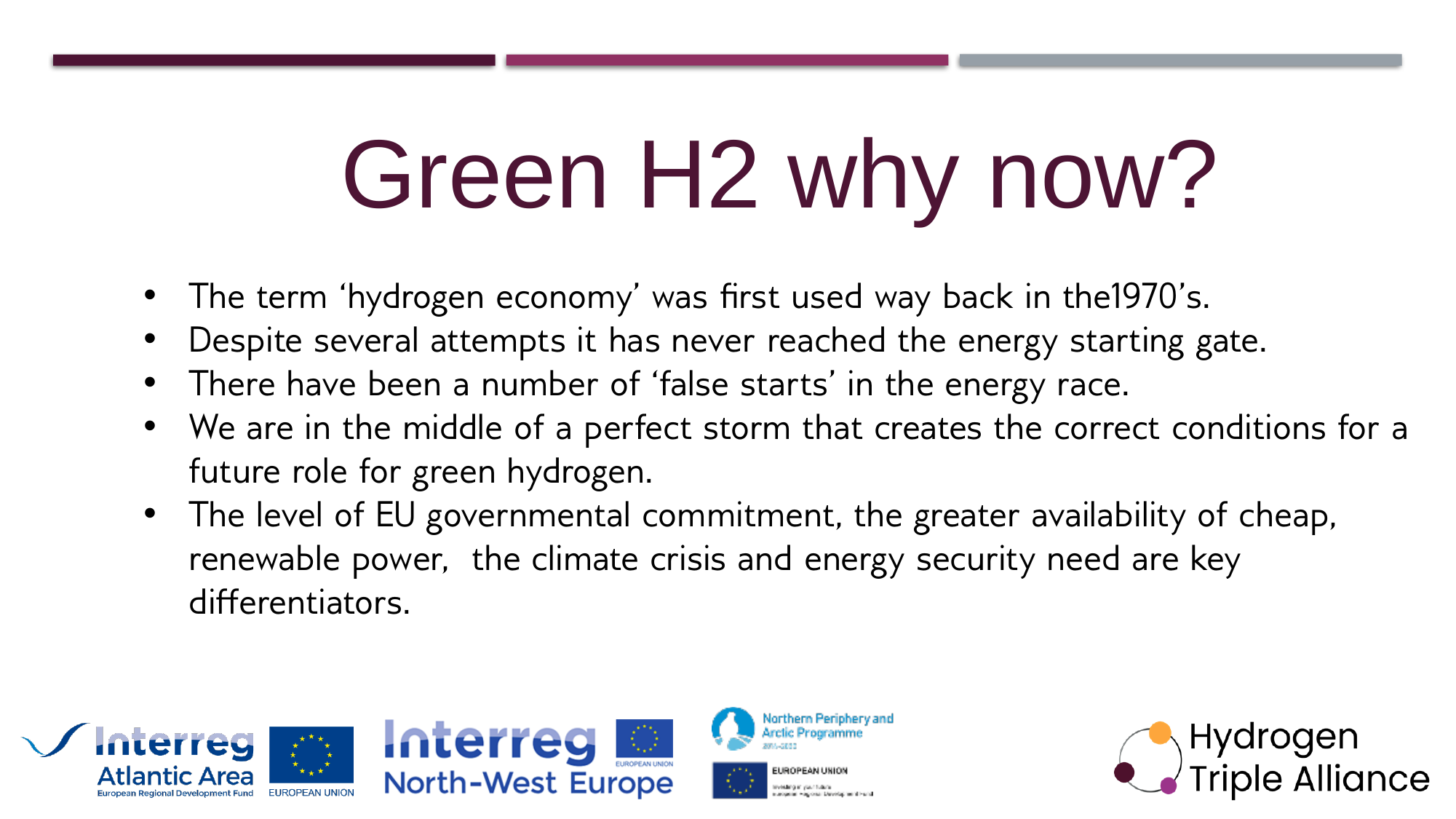

Green H2 why now?
The term ‘hydrogen economy’ was first used way back in the1970’s.
Despite several attempts it has never reached the energy starting gate.
There have been a number of ‘false starts’ in the energy race.
We are in the middle of a perfect storm that creates the correct conditions for a future role for green hydrogen.
The level of EU governmental commitment, the greater availability of cheap, renewable power,  the climate crisis and energy security need are key differentiators.